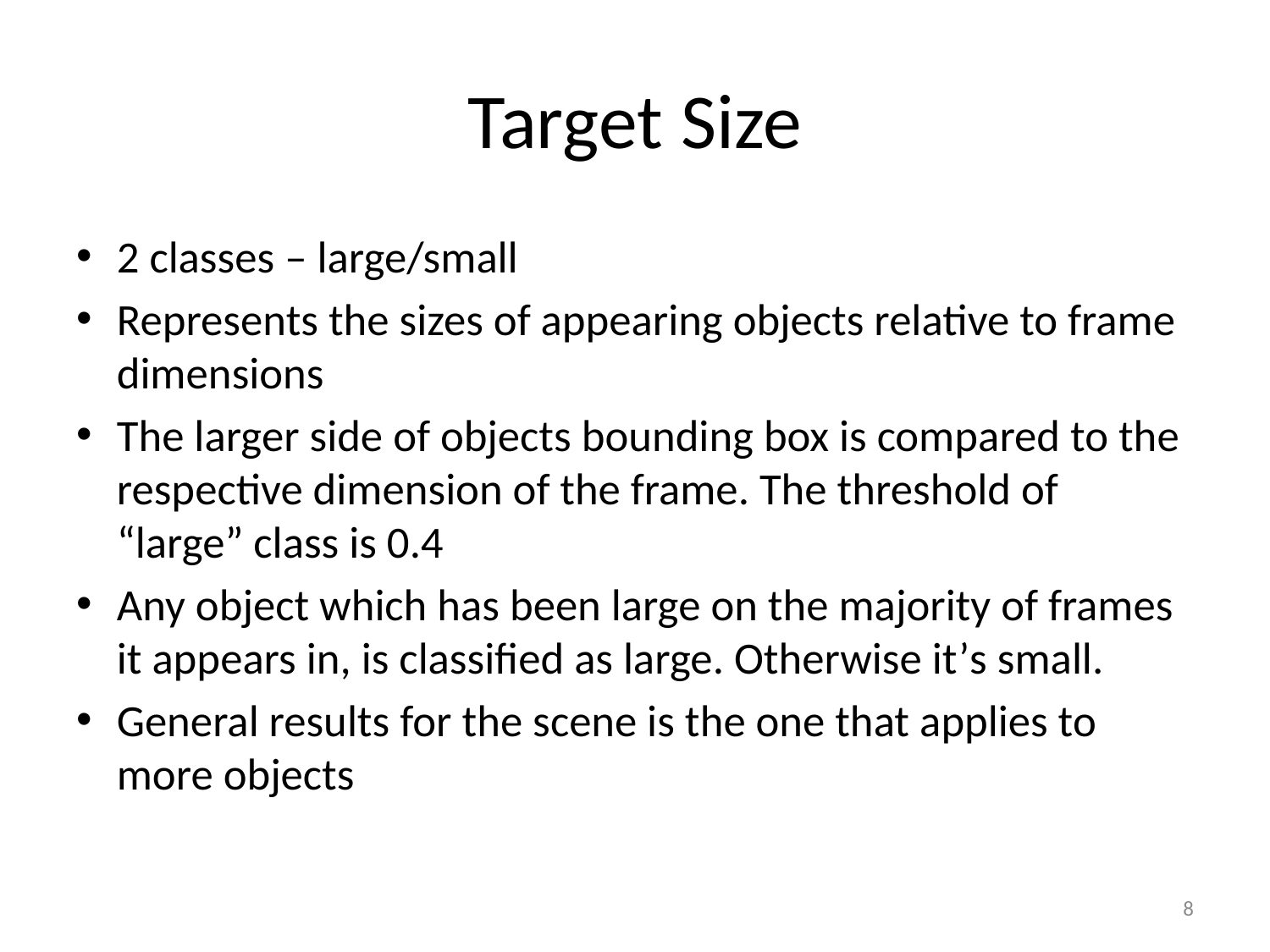

# Target Size
2 classes – large/small
Represents the sizes of appearing objects relative to frame dimensions
The larger side of objects bounding box is compared to the respective dimension of the frame. The threshold of “large” class is 0.4
Any object which has been large on the majority of frames it appears in, is classified as large. Otherwise it’s small.
General results for the scene is the one that applies to more objects
8